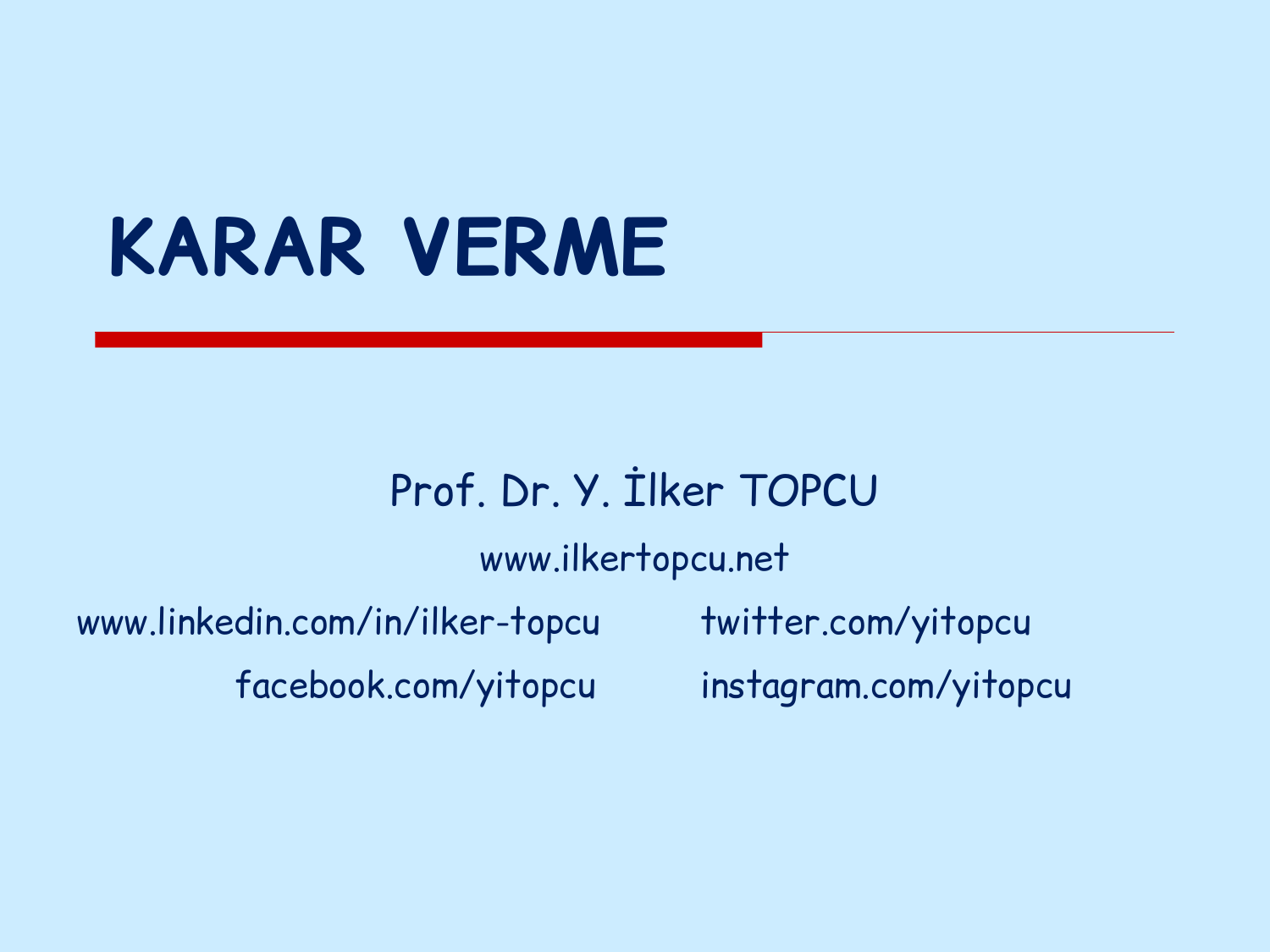

# KARAR VERME

Prof. Dr. Y. İlker TOPCU
www.ilkertopcu.net
    www.linkedin.com/in/ilker-topcu	   twitter.com/yitopcu
	       facebook.com/yitopcu 	   instagram.com/yitopcu